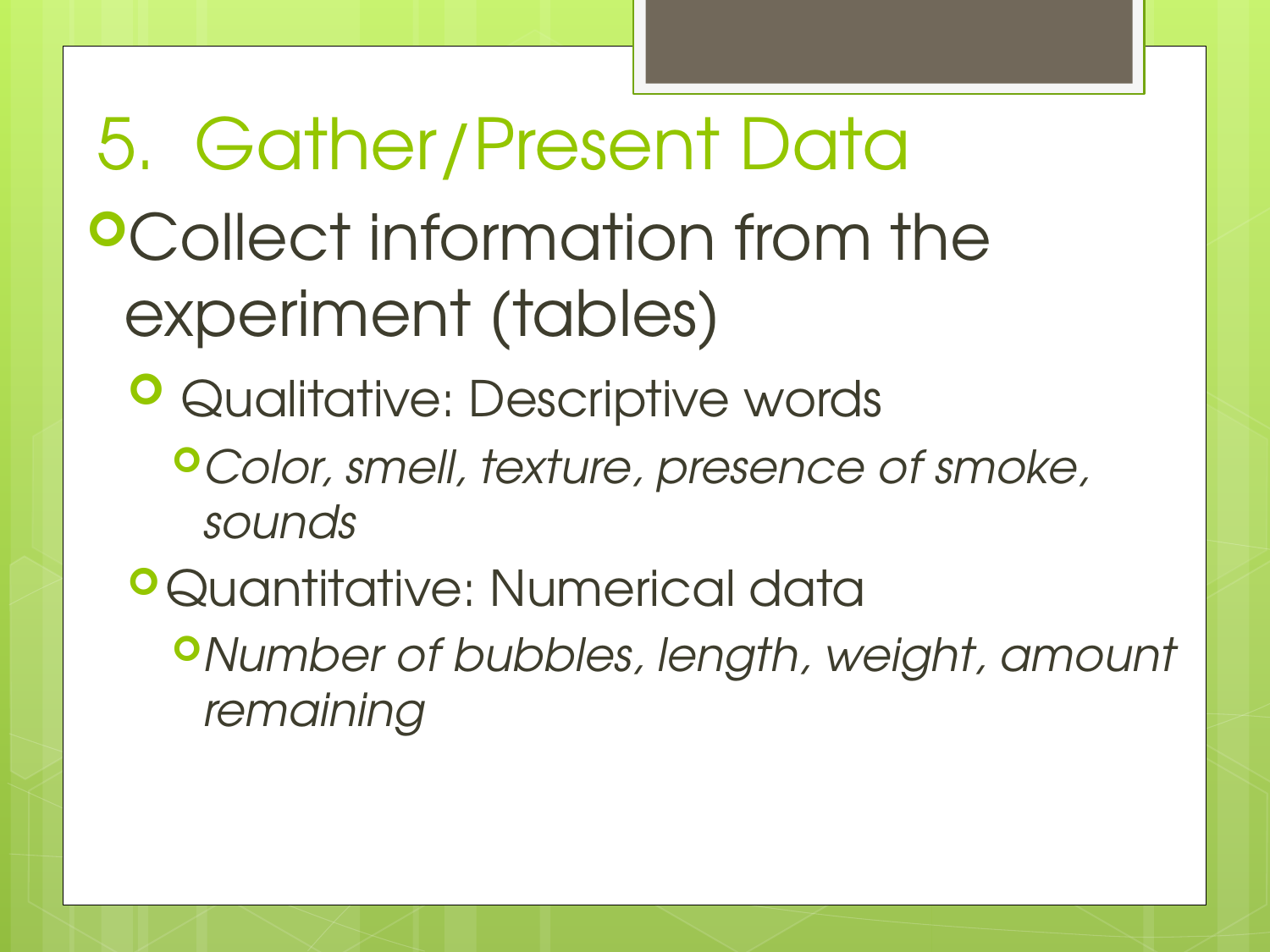

# 5.  Gather/Present Data
Collect information from the experiment (tables)
 Qualitative: Descriptive words
Color, smell, texture, presence of smoke, sounds
Quantitative: Numerical data
Number of bubbles, length, weight, amount remaining